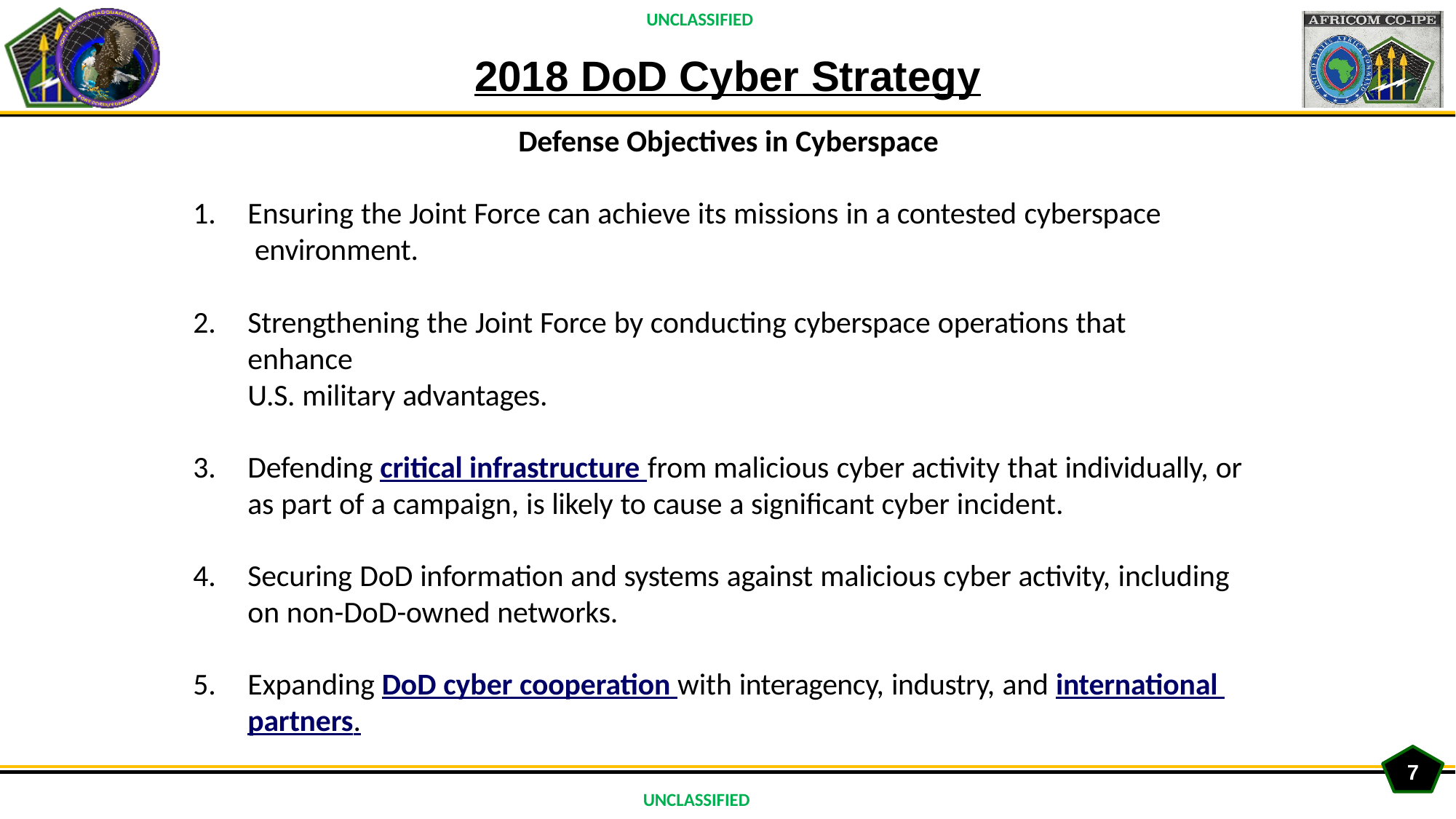

UNCLASSIFIED
# 2018 DoD Cyber Strategy
Defense Objectives in Cyberspace

Ensuring the Joint Force can achieve its missions in a contested cyberspace  environment.

Strengthening the Joint Force by conducting cyberspace operations that enhance
U.S. military advantages.

Defending critical infrastructure from malicious cyber activity that individually, or  as part of a campaign, is likely to cause a significant cyber incident.

Securing DoD information and systems against malicious cyber activity, including  on non-DoD-owned networks.

Expanding DoD cyber cooperation with interagency, industry, and international  partners.
7
UNCLASSIFIED